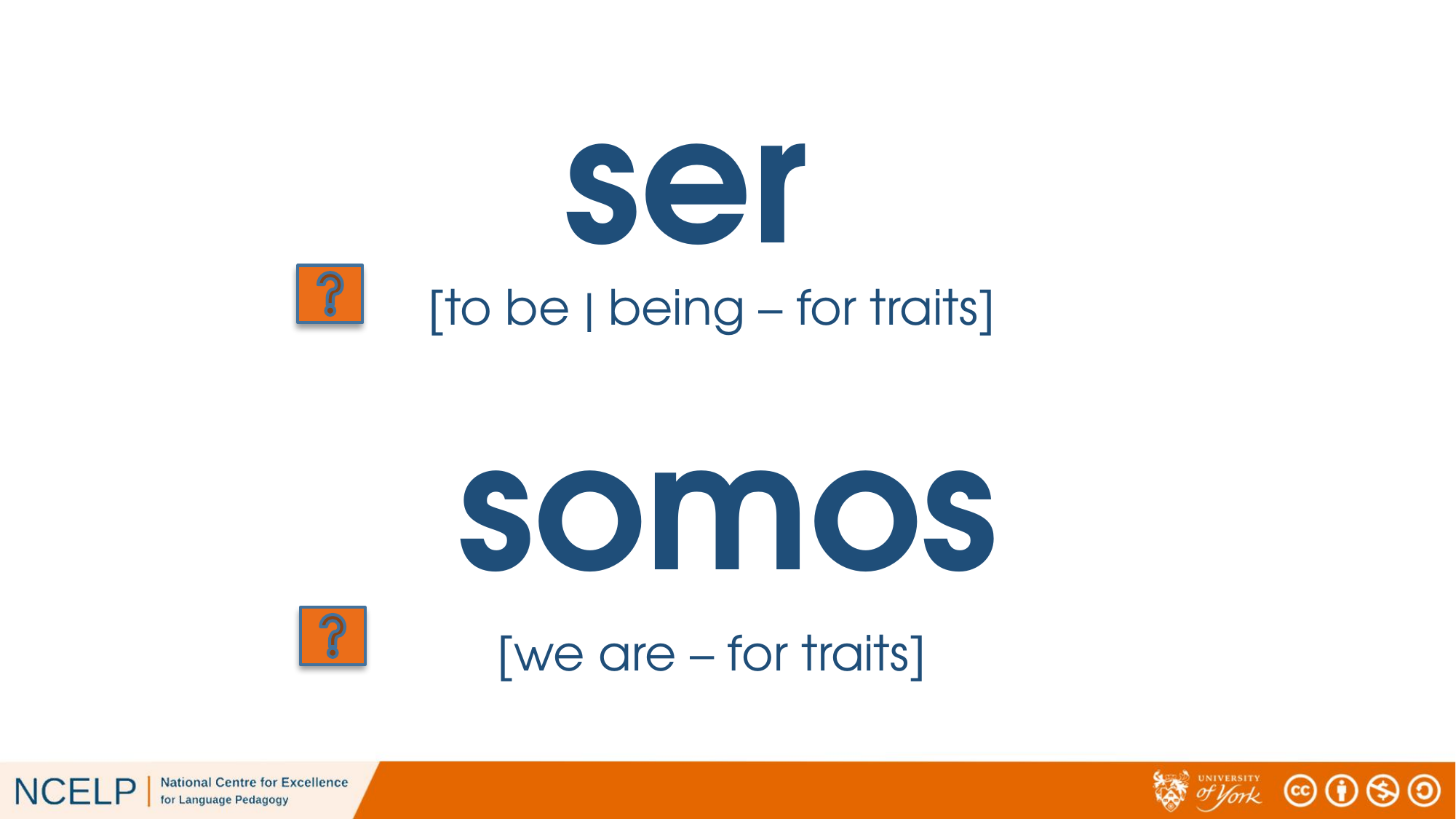

# ser

[to be | being – for traits]
somos

[we are – for traits]